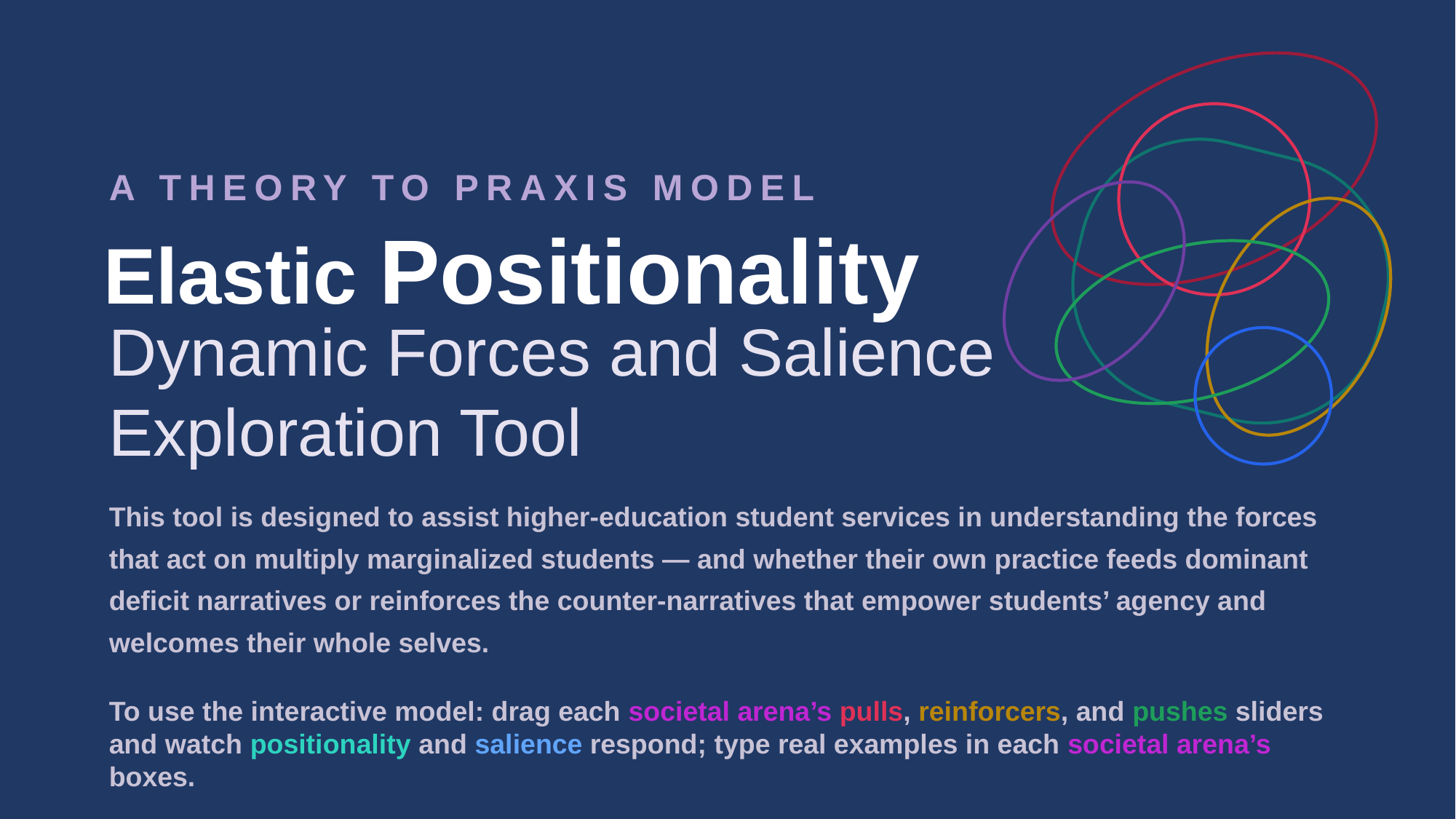

A THEORY TO PRAXIS MODEL

Elastic Positionality

Dynamic Forces and Salience
Exploration Tool
This tool is designed to assist higher-education student services in understanding the forces that act on multiply marginalized students — and whether their own practice feeds dominant deficit narratives or reinforces the counter-narratives that empower students’ agency and welcomes their whole selves.
To use the interactive model: drag each societal arena’s pulls, reinforcers, and pushes sliders and watch positionality and salience respond; type real examples in each societal arena’s boxes.
Title: Elastic Positionality — Dynamic Forces and Salience Exploration Tool